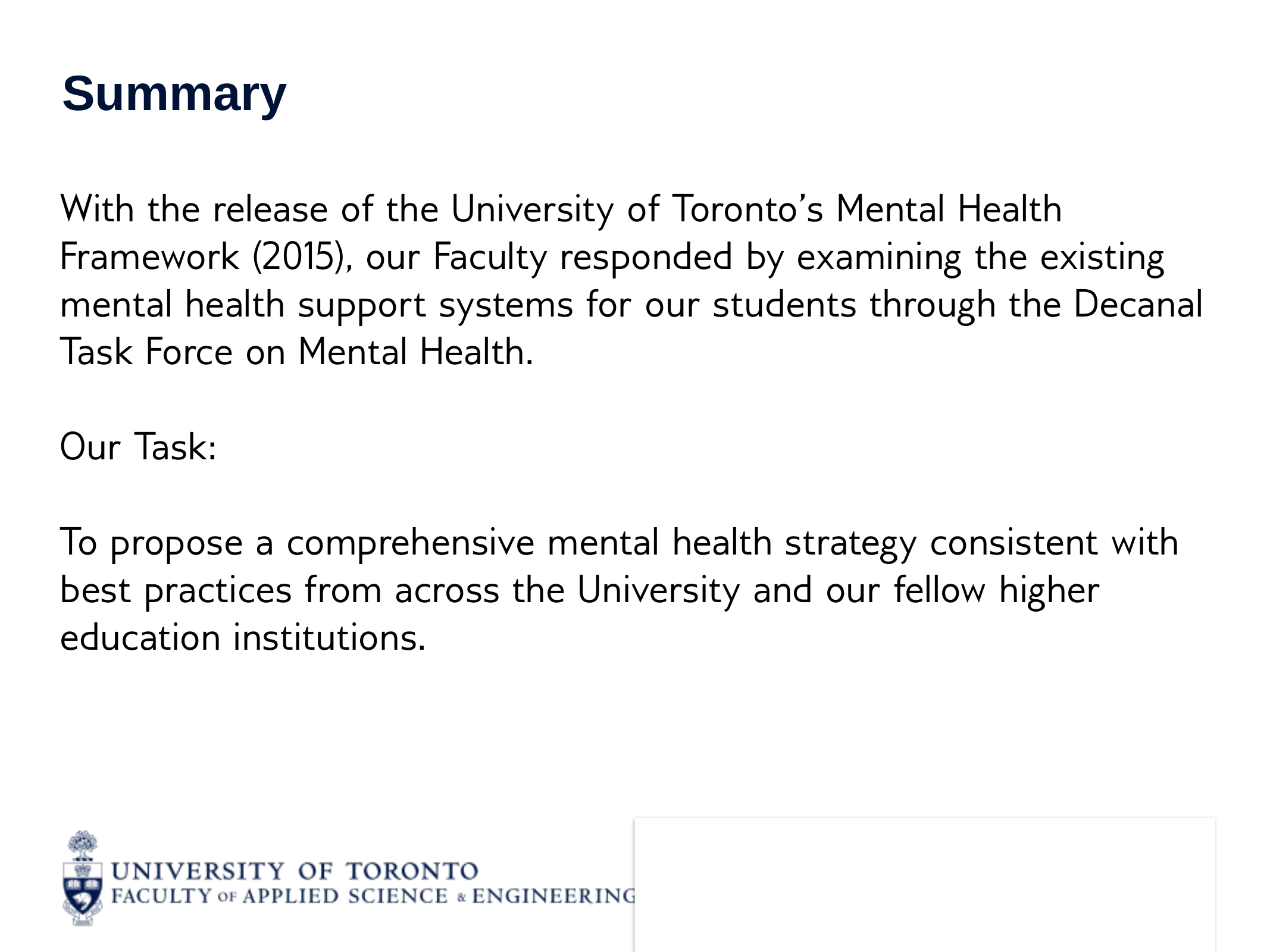

# Summary

With the release of the University of Toronto’s Mental Health Framework (2015), our Faculty responded by examining the existing mental health support systems for our students through the Decanal Task Force on Mental Health.
Our Task:

To propose a comprehensive mental health strategy consistent with best practices from across the University and our fellow higher education institutions.